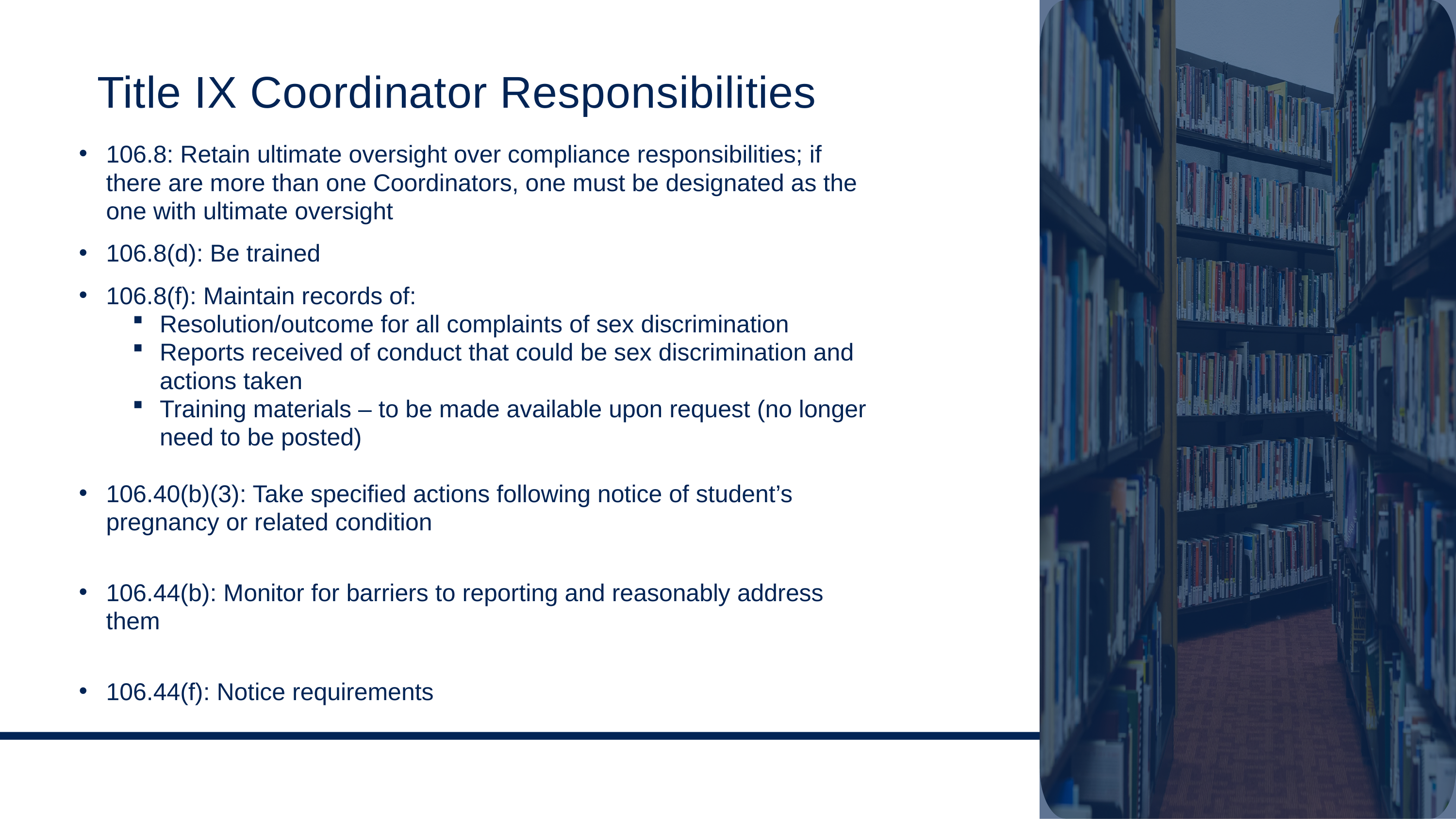

Title IX Coordinator Responsibilities
106.8: Retain ultimate oversight over compliance responsibilities; if there are more than one Coordinators, one must be designated as the one with ultimate oversight

106.8(d): Be trained

106.8(f): Maintain records of:
Resolution/outcome for all complaints of sex discrimination
Reports received of conduct that could be sex discrimination and actions taken
Training materials – to be made available upon request (no longer need to be posted)

106.40(b)(3): Take specified actions following notice of student’s pregnancy or related condition

106.44(b): Monitor for barriers to reporting and reasonably address them

106.44(f): Notice requirements

Appel, Yost & Zee LLP